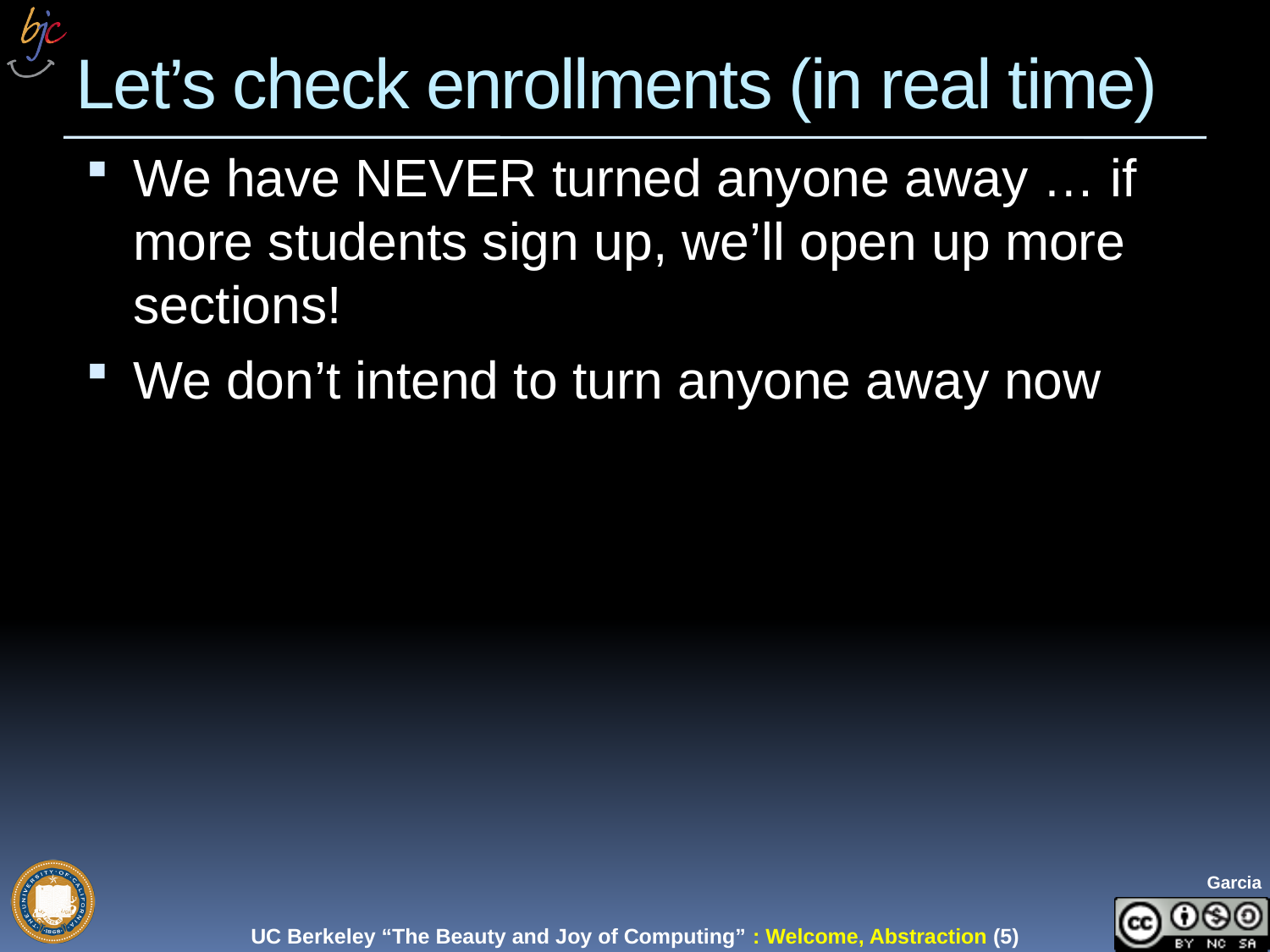

# Let’s check enrollments (in real time)
We have NEVER turned anyone away … if more students sign up, we’ll open up more sections!
We don’t intend to turn anyone away now